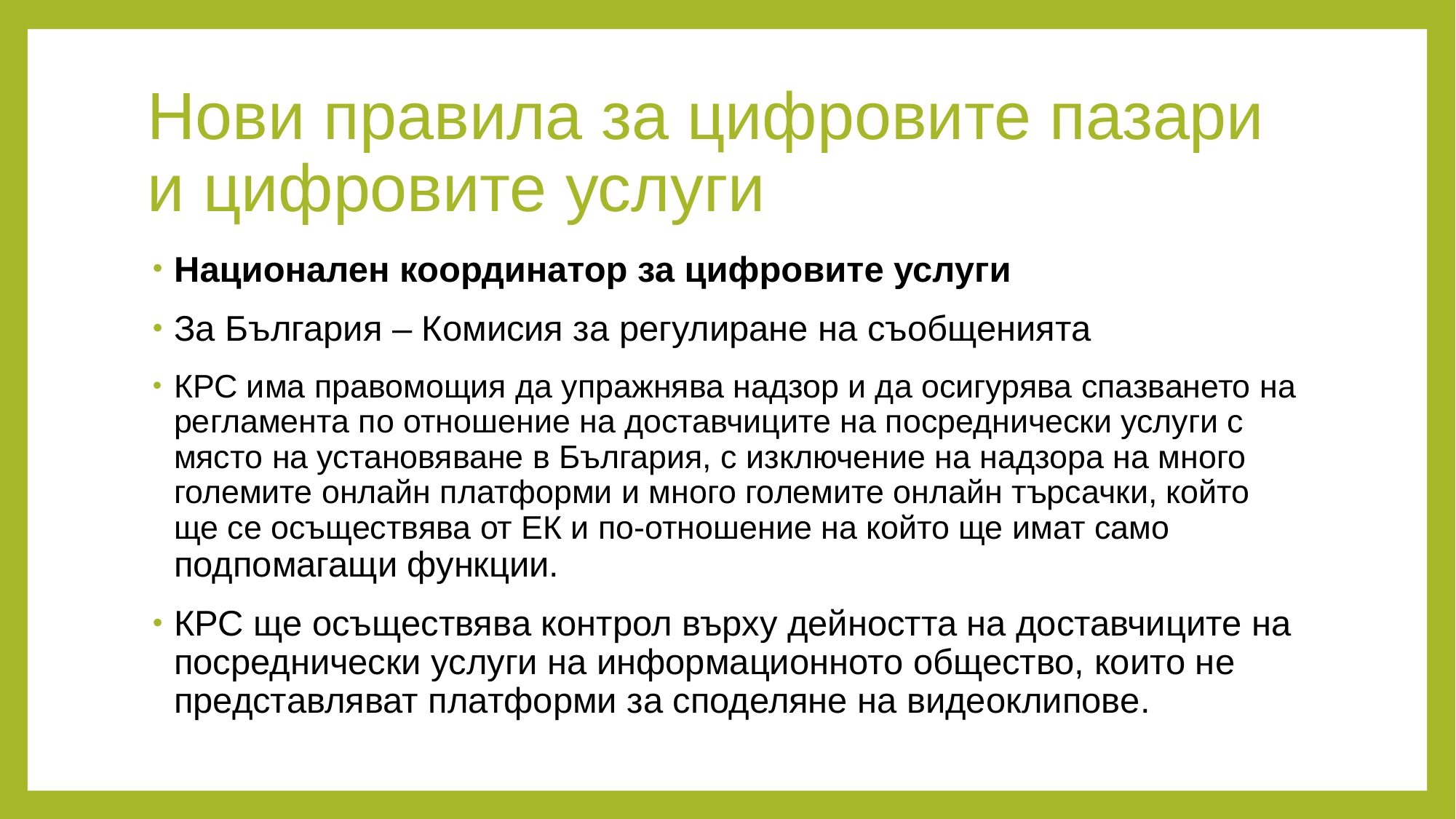

# Нови правила за цифровите пазари и цифровите услуги
Национален координатор за цифровите услуги
За България – Комисия за регулиране на съобщенията
КРС има правомощия да упражнява надзор и да осигурява спазването на регламента по отношение на доставчиците на посреднически услуги с място на установяване в България, с изключение на надзора на много големите онлайн платформи и много големите онлайн търсачки, който ще се осъществява от ЕК и по-отношение на който ще имат само подпомагащи функции.
КРС ще осъществява контрол върху дейността на доставчиците на посреднически услуги на информационното общество, които не представляват платформи за споделяне на видеоклипове.